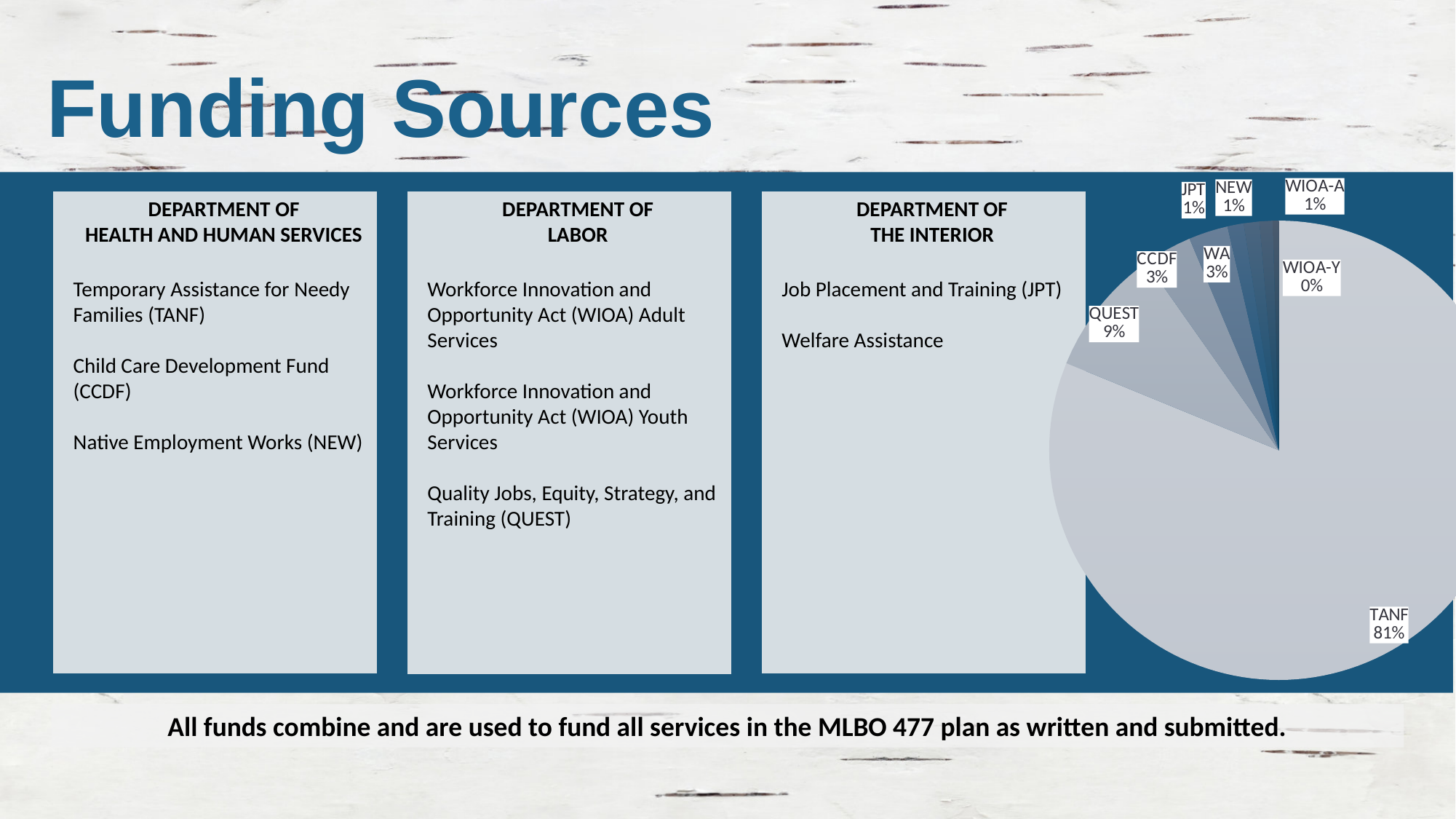

# Funding Sources

### Chart

| Category | Funding |
|---|---|
| TANF | 4550816.0 |
| QUEST | 506448.0 |
| CCDF | 191580.0 |
| WA | 155003.0 |
| JPT | 64031.0 |
| NEW | 61723.0 |
| WIOA-A | 52249.0 |
| WIOA-Y | 23295.0 |
Department of
Health and Human Services

Temporary Assistance for Needy Families (TANF)

Child Care Development Fund (CCDF)

Native Employment Works (NEW)

Department of
the Interior

Job Placement and Training (JPT)

Welfare Assistance

Department of
Labor

Workforce Innovation and Opportunity Act (WIOA) Adult Services

Workforce Innovation and Opportunity Act (WIOA) Youth Services

Quality Jobs, Equity, Strategy, and Training (QUEST)
All funds combine and are used to fund all services in the MLBO 477 plan as written and submitted.
6